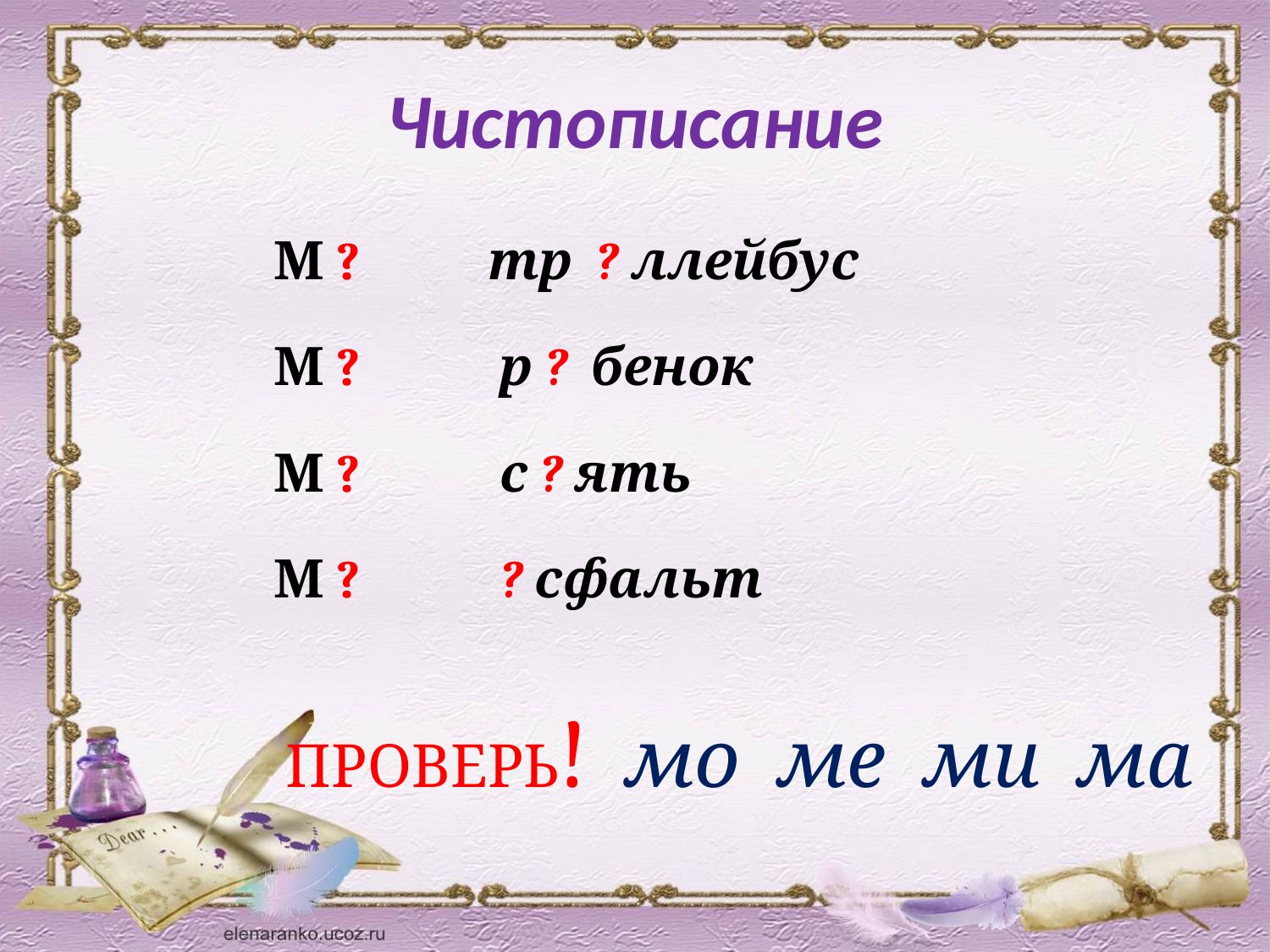

# Чистописание
                 М ?           тр  ? ллейбус
                 М ?            р ?  бенок
                 М ?            с ? ять
                 М ?            ? сфальт
                ПРОВЕРЬ!  мо  ме  ми  ма